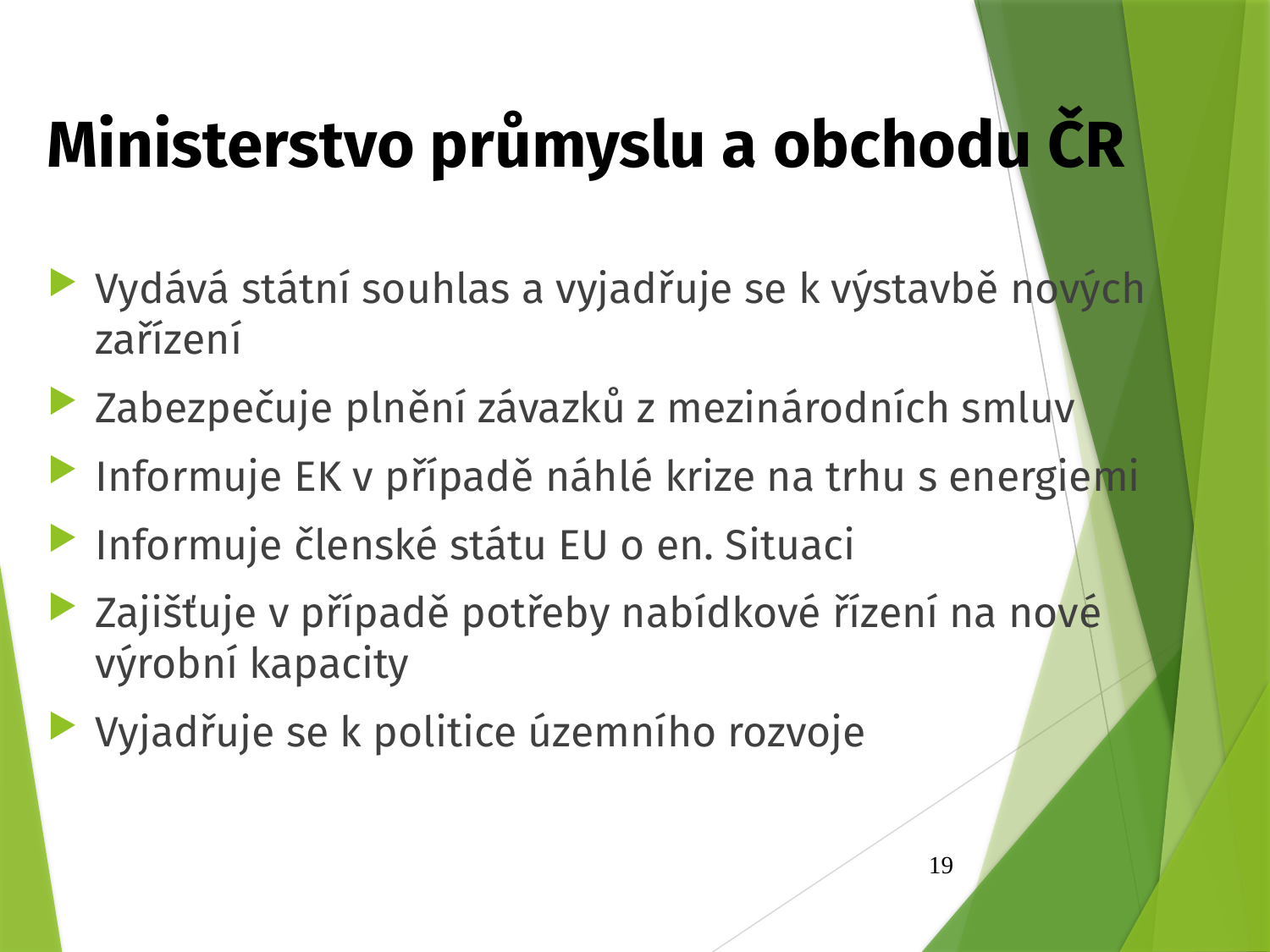

# Ministerstvo průmyslu a obchodu ČR
Vydává státní souhlas a vyjadřuje se k výstavbě nových zařízení
Zabezpečuje plnění závazků z mezinárodních smluv
Informuje EK v případě náhlé krize na trhu s energiemi
Informuje členské státu EU o en. Situaci
Zajišťuje v případě potřeby nabídkové řízení na nové výrobní kapacity
Vyjadřuje se k politice územního rozvoje
19